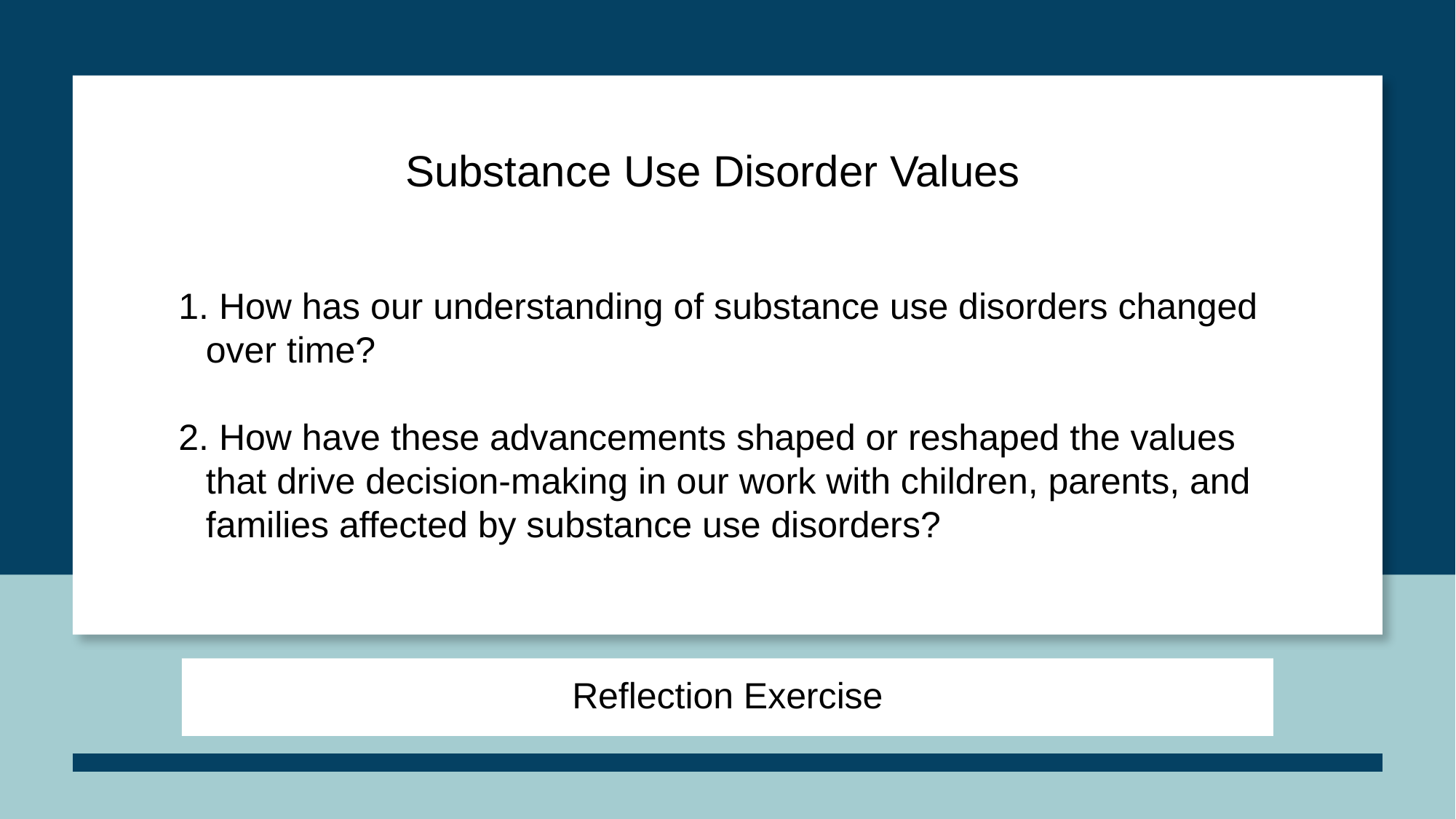

# Substance Use Disorder Values
 How has our understanding of substance use disorders changed over time?

 How have these advancements shaped or reshaped the values that drive decision-making in our work with children, parents, and families affected by substance use disorders?

Reflection Exercise